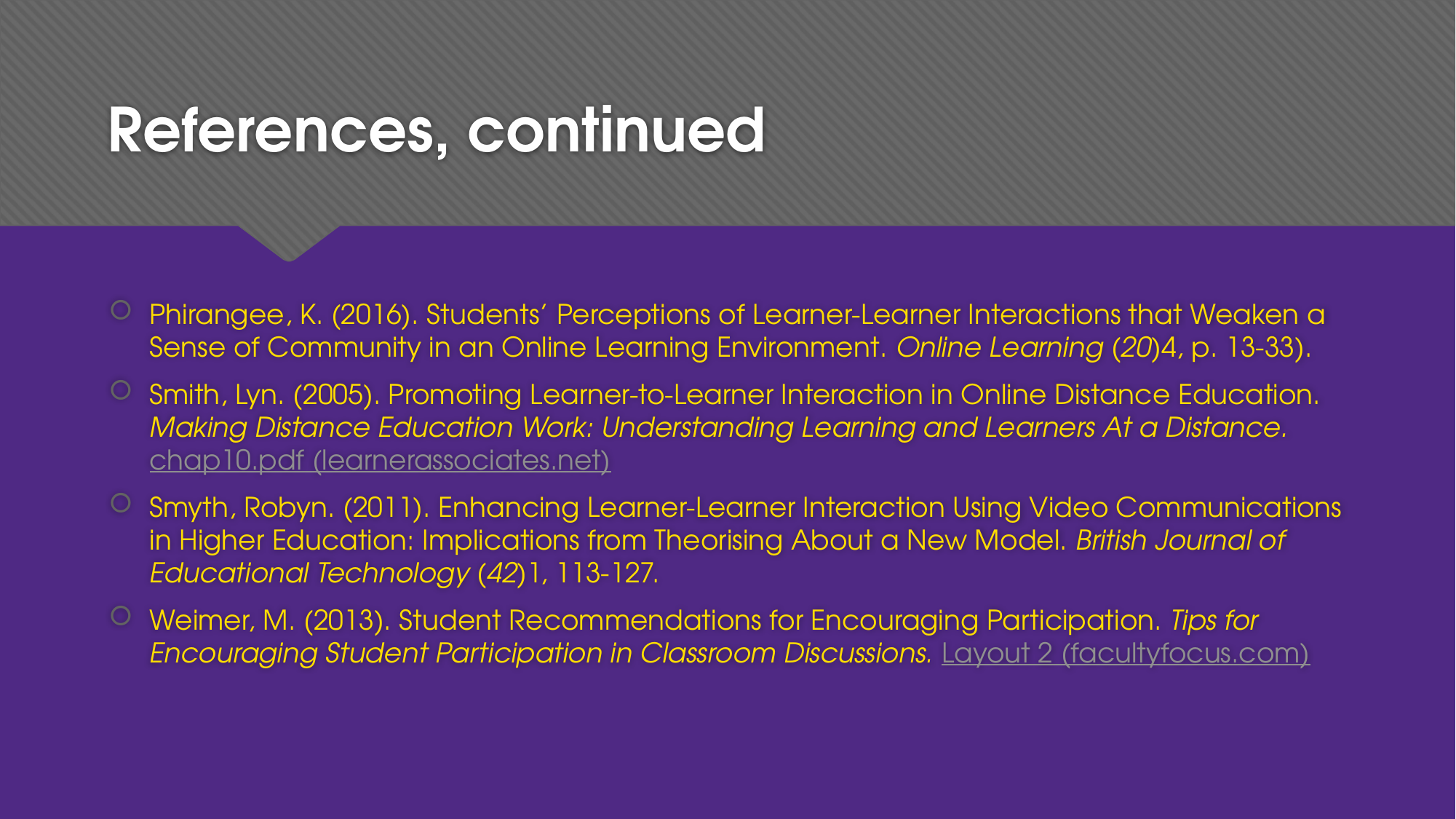

# References, continued
Phirangee, K. (2016). Students’ Perceptions of Learner-Learner Interactions that Weaken a Sense of Community in an Online Learning Environment. Online Learning (20)4, p. 13-33).
Smith, Lyn. (2005). Promoting Learner-to-Learner Interaction in Online Distance Education. Making Distance Education Work: Understanding Learning and Learners At a Distance. chap10.pdf (learnerassociates.net)
Smyth, Robyn. (2011). Enhancing Learner-Learner Interaction Using Video Communications in Higher Education: Implications from Theorising About a New Model. British Journal of Educational Technology (42)1, 113-127.
Weimer, M. (2013). Student Recommendations for Encouraging Participation. Tips for Encouraging Student Participation in Classroom Discussions. Layout 2 (facultyfocus.com)